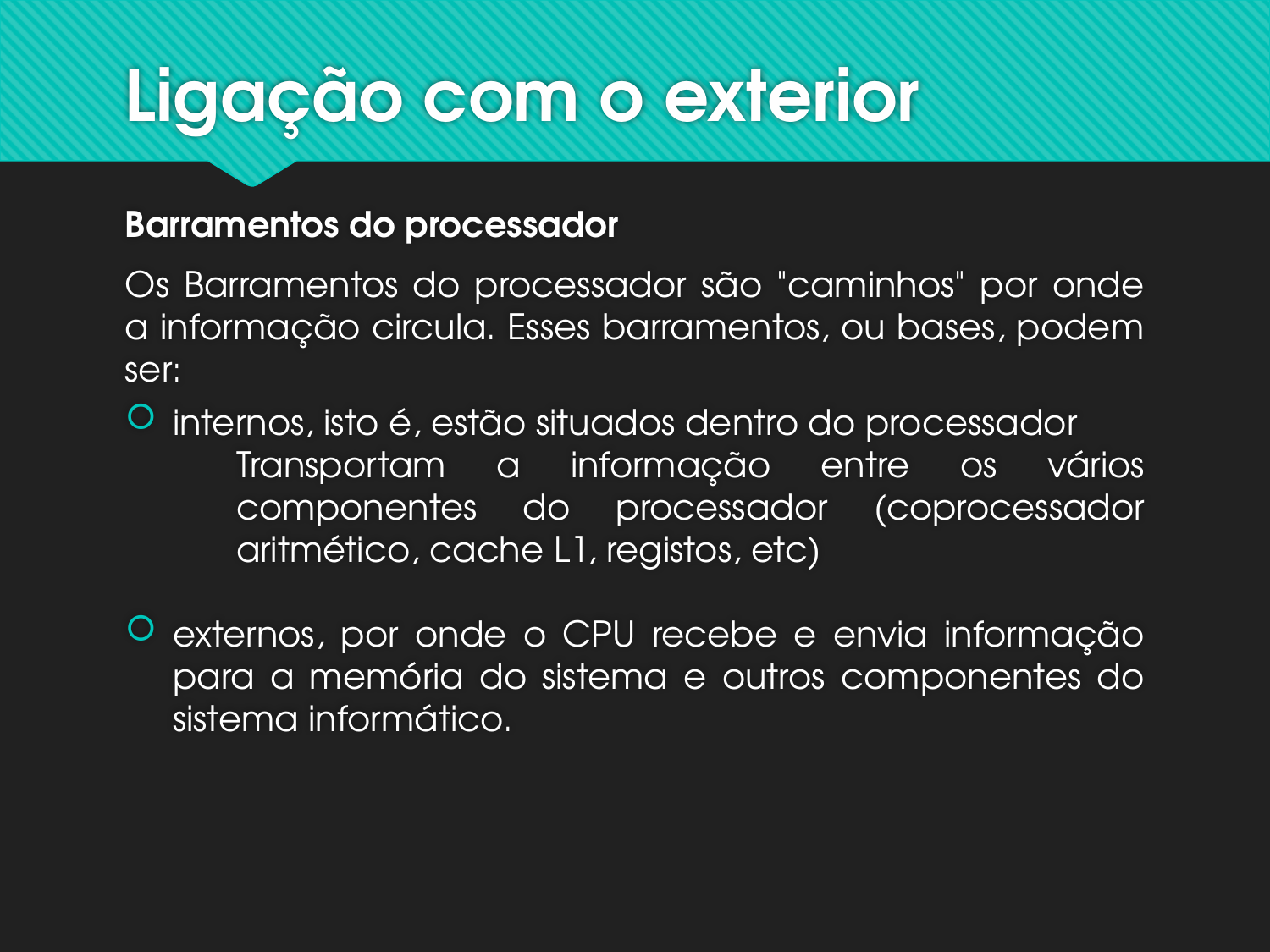

# Ligação com o exterior
Barramentos do processador
Os Barramentos do processador são "caminhos" por onde a informação circula. Esses barramentos, ou bases, podem ser:
internos, isto é, estão situados dentro do processador
Transportam a informação entre os vários componentes do processador (coprocessador aritmético, cache L1, registos, etc)

externos, por onde o CPU recebe e envia informação para a memória do sistema e outros componentes do sistema informático.